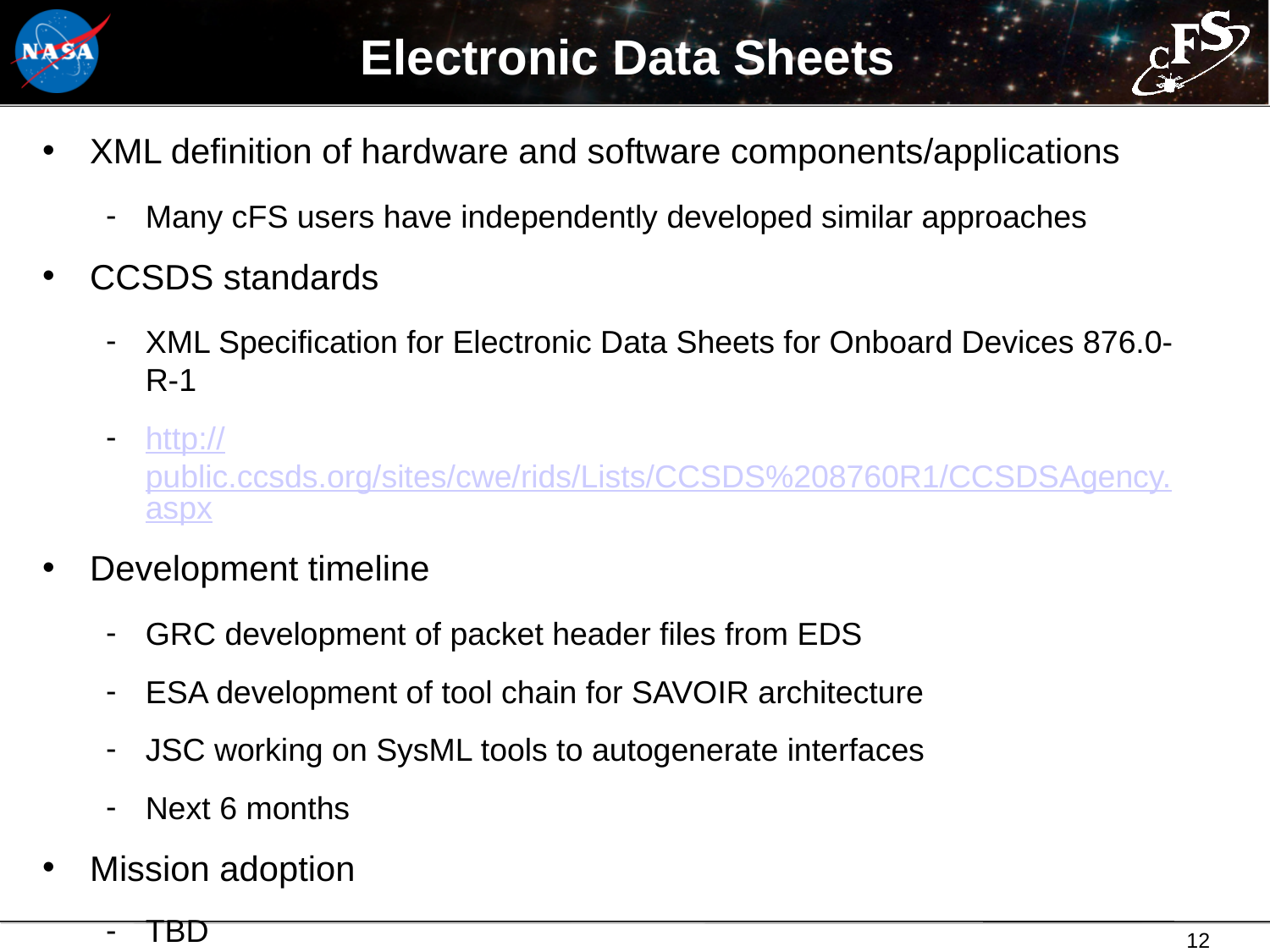

# Electronic Data Sheets
XML definition of hardware and software components/applications
Many cFS users have independently developed similar approaches
CCSDS standards
XML Specification for Electronic Data Sheets for Onboard Devices 876.0-R-1
http://public.ccsds.org/sites/cwe/rids/Lists/CCSDS%208760R1/CCSDSAgency.aspx
Development timeline
GRC development of packet header files from EDS
ESA development of tool chain for SAVOIR architecture
JSC working on SysML tools to autogenerate interfaces
Next 6 months
Mission adoption
TBD